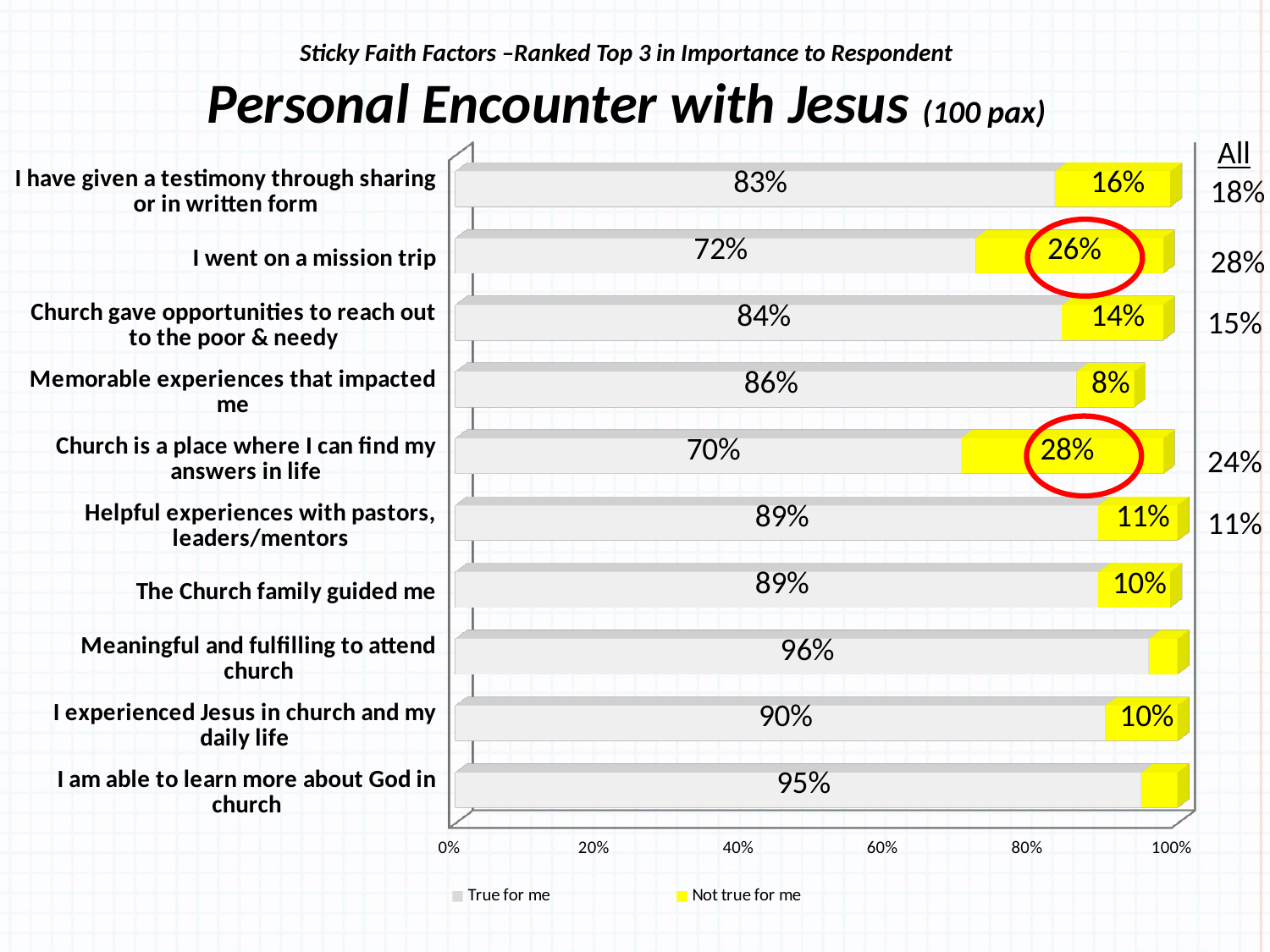

Sticky Faith Factors –Ranked Top 3 in Importance to Respondent
Personal Encounter with Jesus (100 pax)
 All
18%
28%
15%
24%
11%

[unsupported chart]